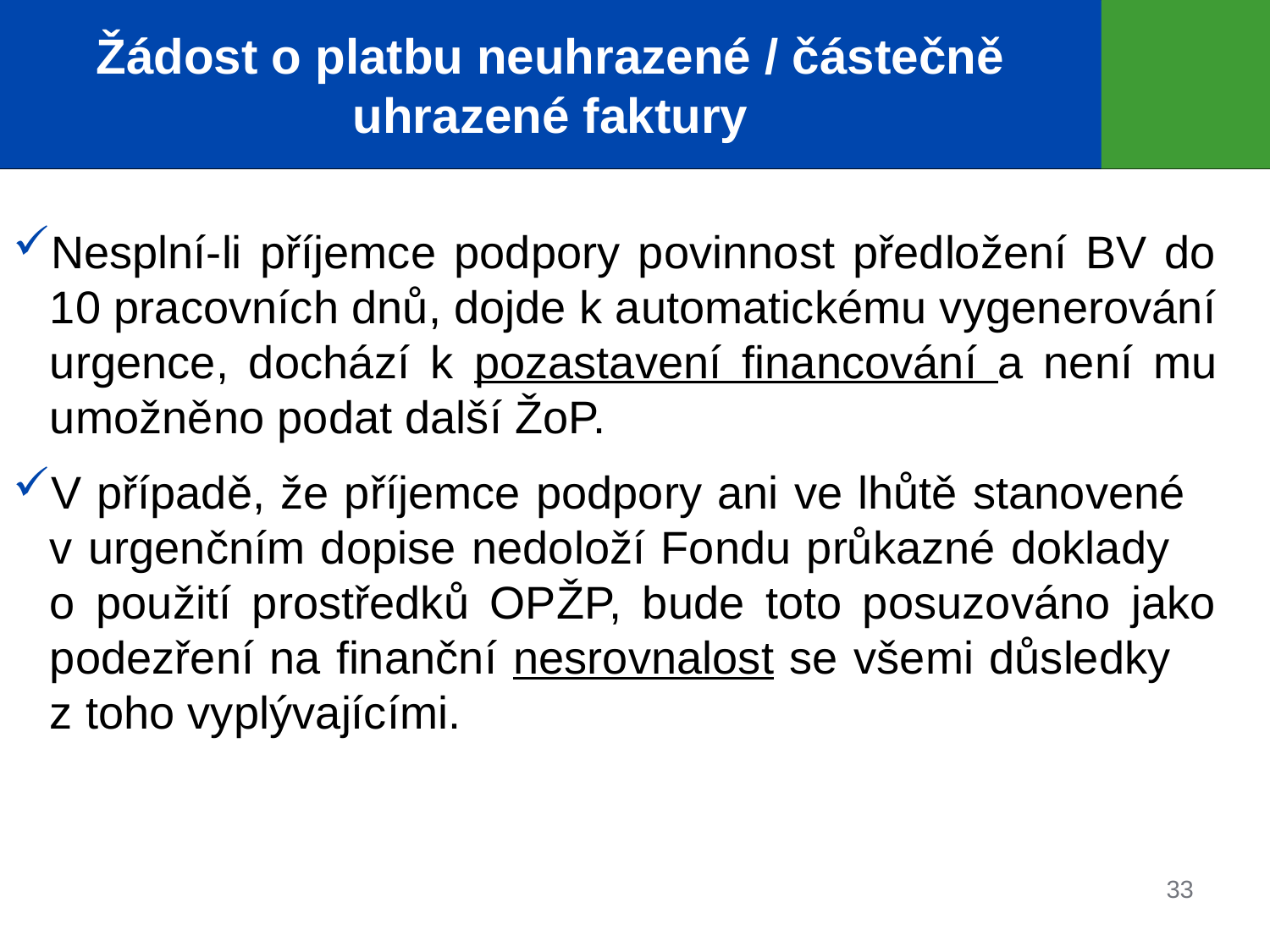

# Žádost o platbu neuhrazené / částečně uhrazené faktury
Nesplní-li příjemce podpory povinnost předložení BV do 10 pracovních dnů, dojde k automatickému vygenerování urgence, dochází k pozastavení financování a není mu umožněno podat další ŽoP.
V případě, že příjemce podpory ani ve lhůtě stanovené   v urgenčním dopise nedoloží Fondu průkazné doklady    o použití prostředků OPŽP, bude toto posuzováno jako podezření na finanční nesrovnalost se všemi důsledky    z toho vyplývajícími.

33